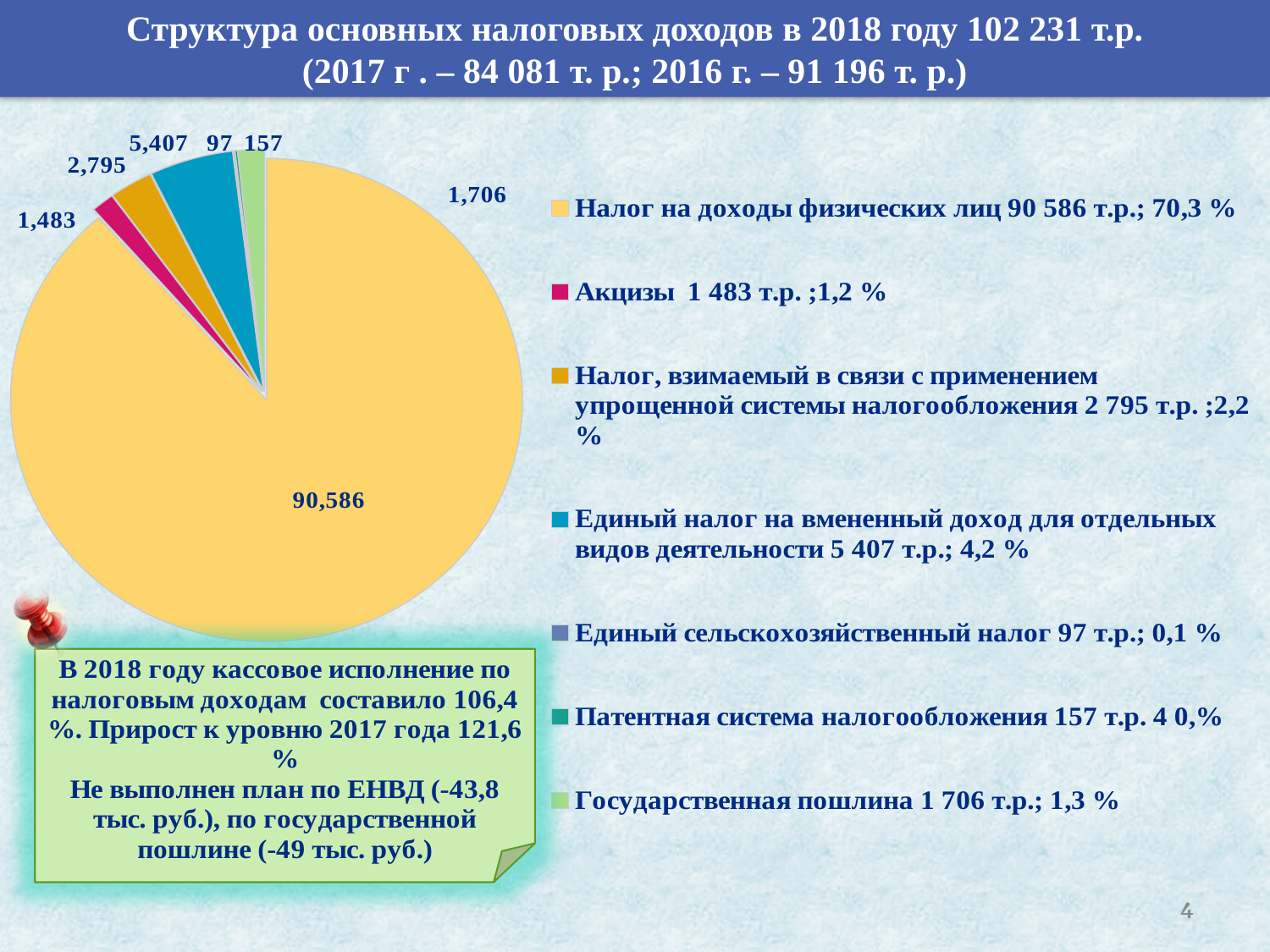

Структура основных налоговых доходов в 2018 году 102 231 т.р.
(2017 г . – 84 081 т. р.; 2016 г. – 91 196 т. р.)

### Chart

| Category |  |  |
|---|---|---|
| Налог на доходы физических лиц 90 586 т.р.; 70,3 % | 90586.0 | 70.31349451532077 |
| Акцизы  1 483 т.р. ;1,2 % | 1483.0 | 1.151115099090596 |
| Налог, взимаемый в связи с применением упрощенной системы налогообложения 2 795 т.р. ;2,2 % | 2795.0 | 2.1694987875645415 |
| Единый налог на вмененный доход для отдельных видов деятельности 5 407 т.р.; 4,2 % | 5407.0 | 4.196951679556876 |
| Единый сельскохозяйственный налог 97 т.р.; 0,1 % | 97.0 | 0.0752920867240646 |
| Патентная система налогообложения 157 т.р. 4 0,% | 157.0 | 0.12186451150183654 |
| Государственная пошлина 1 706 т.р.; 1,3 % | 1706.0 | 1.3242092778479808 |
4